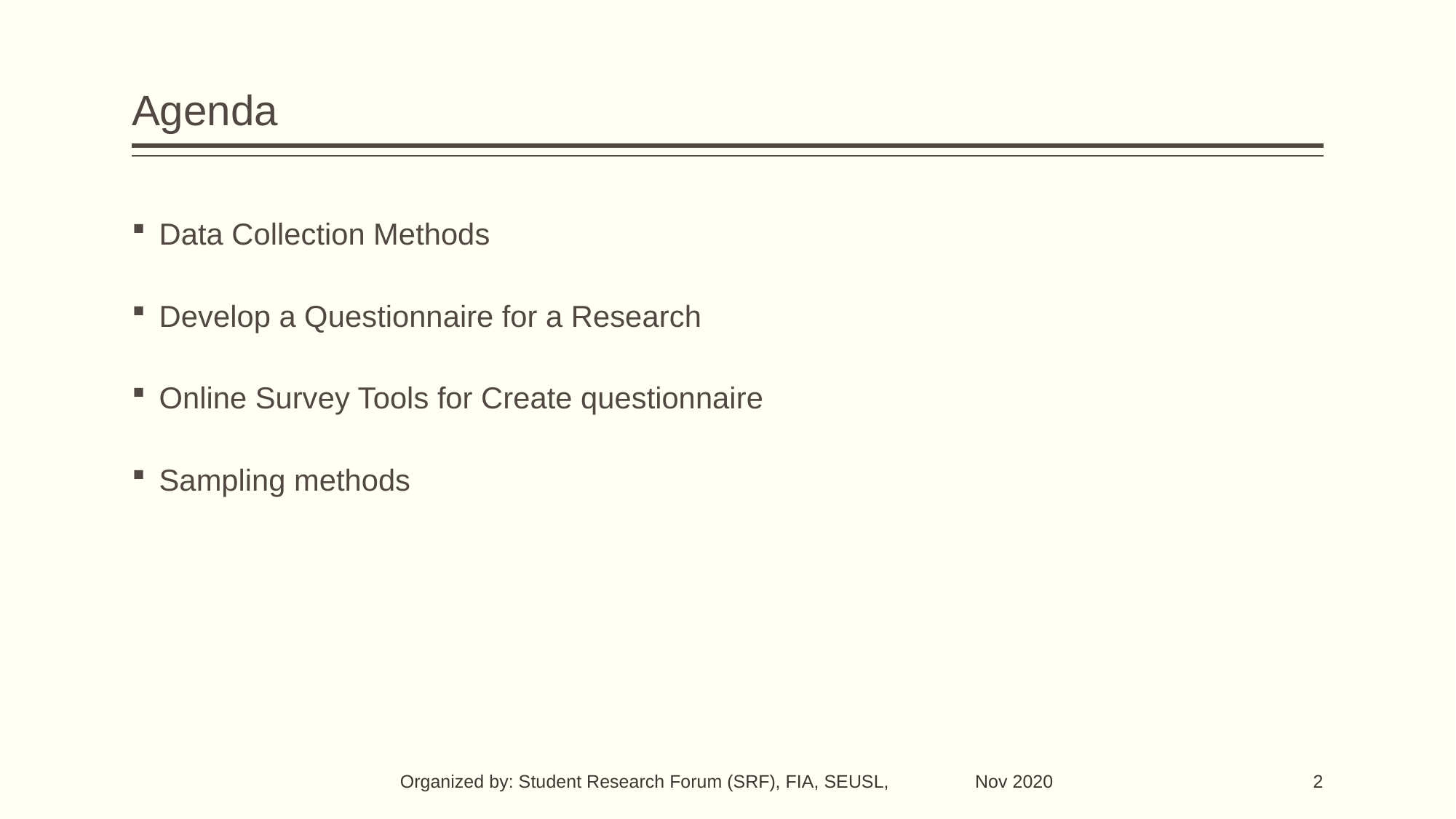

# Agenda
Data Collection Methods
Develop a Questionnaire for a Research
Online Survey Tools for Create questionnaire
Sampling methods
Organized by: Student Research Forum (SRF), FIA, SEUSL,                 Nov 2020
2